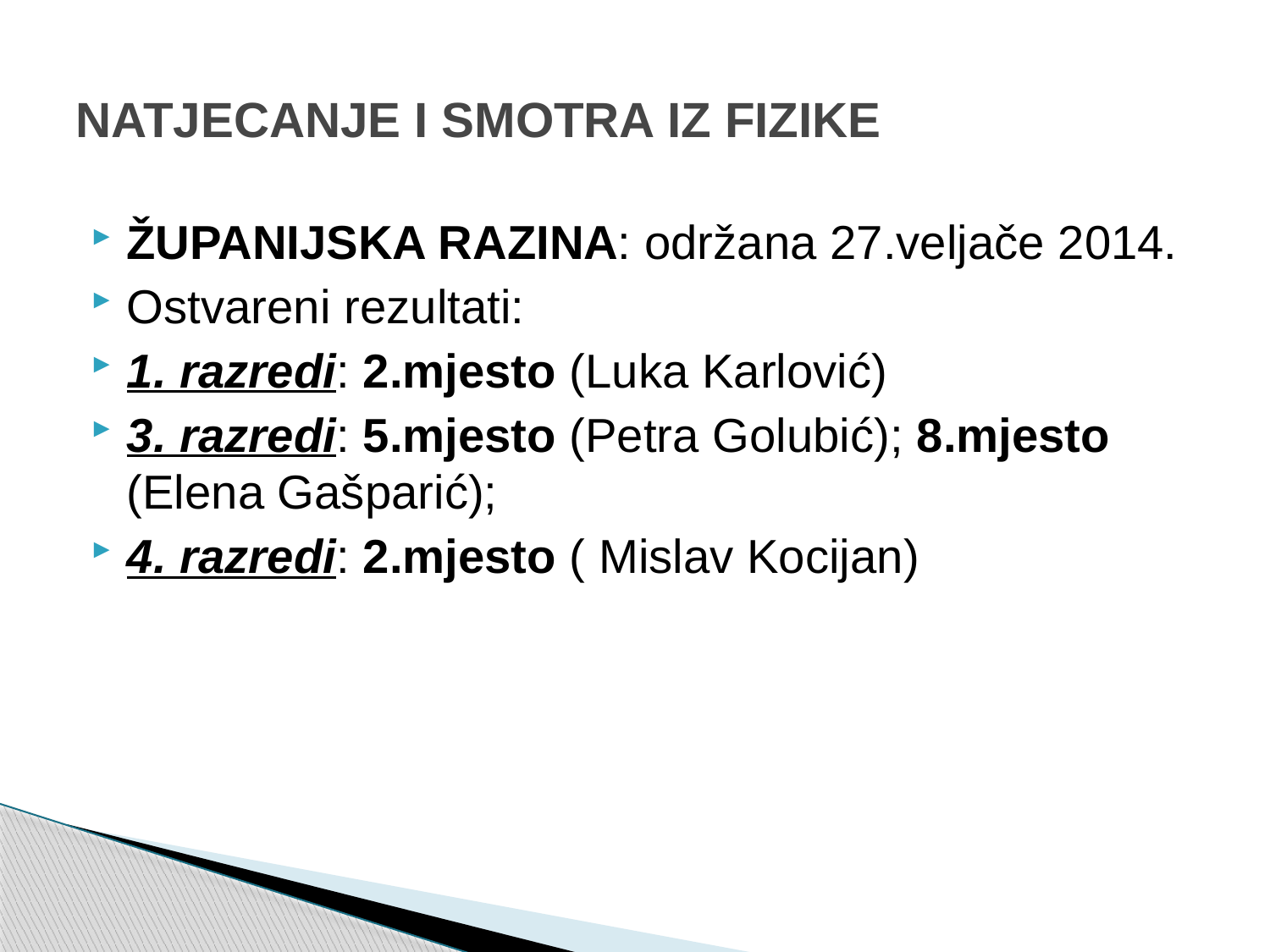

# NATJECANJE I SMOTRA IZ FIZIKE
ŽUPANIJSKA RAZINA: održana 27.veljače 2014.
Ostvareni rezultati:
1. razredi: 2.mjesto (Luka Karlović)
3. razredi: 5.mjesto (Petra Golubić); 8.mjesto (Elena Gašparić);
4. razredi: 2.mjesto ( Mislav Kocijan)